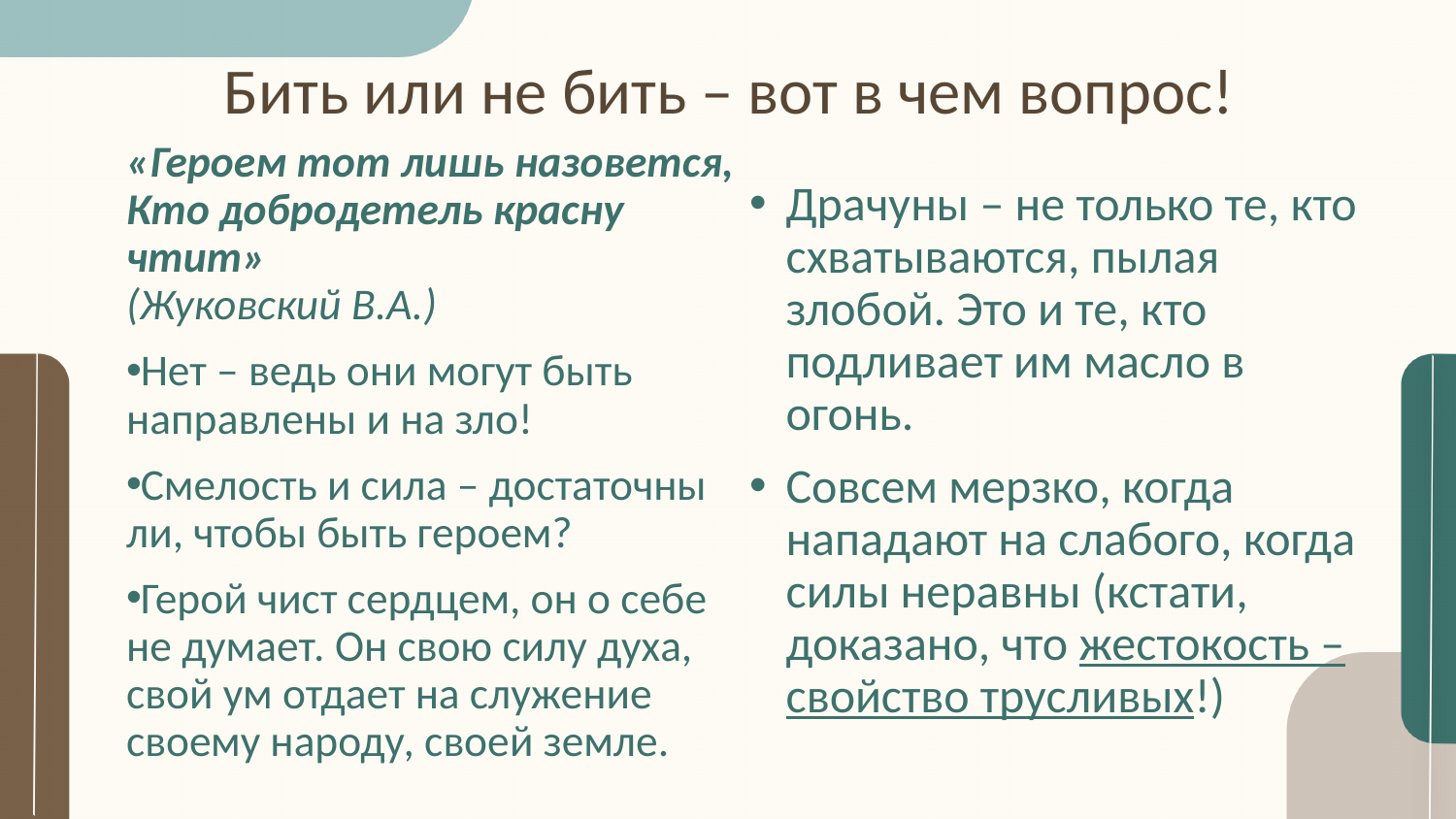

# Бить или не бить – вот в чем вопрос!
«Героем тот лишь назовется,
Кто добродетель красну чтит»
(Жуковский В.А.)
Нет – ведь они могут быть направлены и на зло!
Смелость и сила – достаточны ли, чтобы быть героем?
Герой чист сердцем, он о себе не думает. Он свою силу духа, свой ум отдает на служение своему народу, своей земле.

Драчуны – не только те, кто схватываются, пылая злобой. Это и те, кто подливает им масло в огонь.
Совсем мерзко, когда нападают на слабого, когда силы неравны (кстати, доказано, что жестокость – свойство трусливых!)